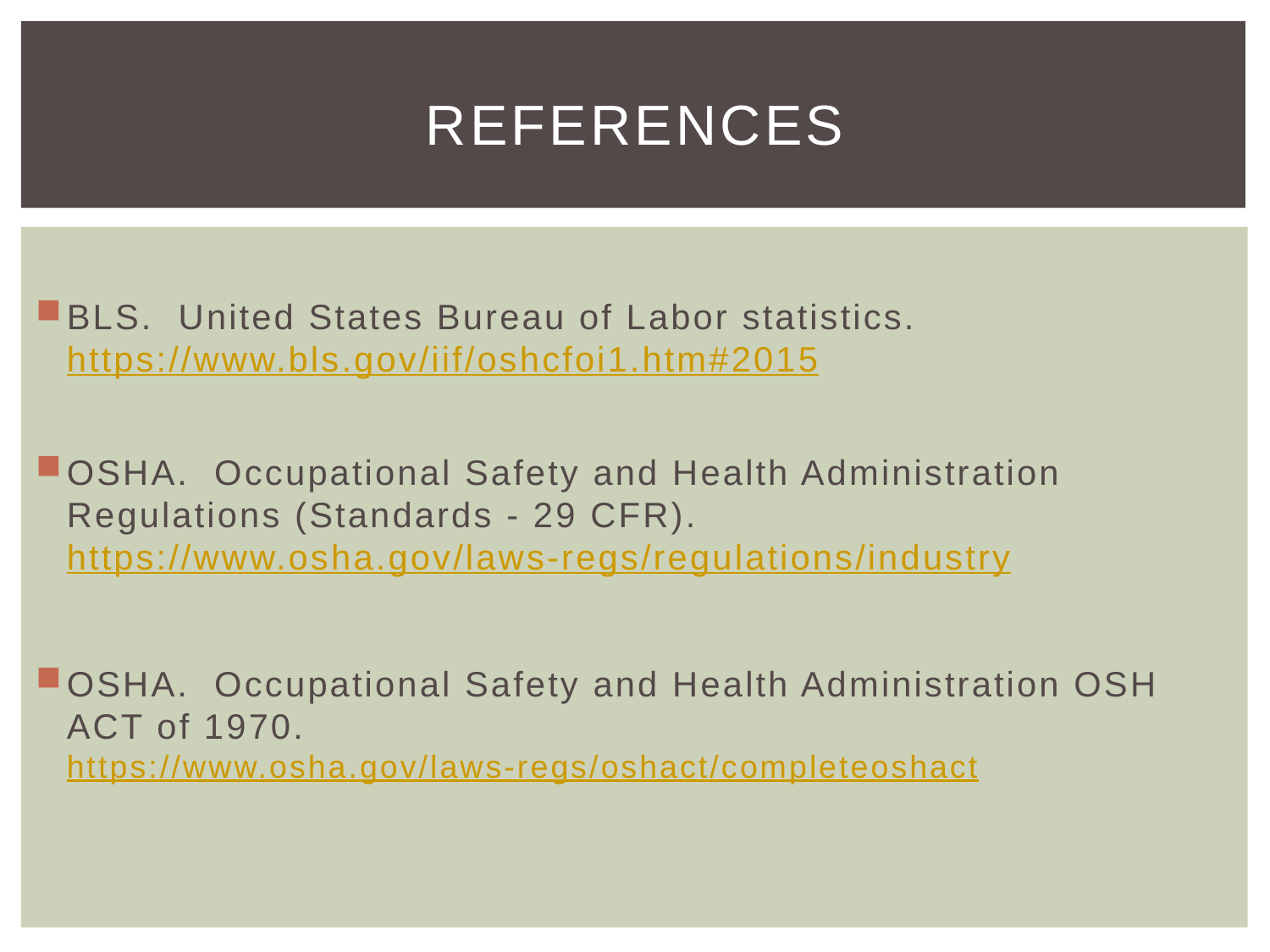

# references

BLS.  United States Bureau of Labor statistics. https://www.bls.gov/iif/oshcfoi1.htm#2015

OSHA.  Occupational Safety and Health Administration Regulations (Standards - 29 CFR). https://www.osha.gov/laws-regs/regulations/industry

OSHA.  Occupational Safety and Health Administration OSH ACT of 1970. https://www.osha.gov/laws-regs/oshact/completeoshact